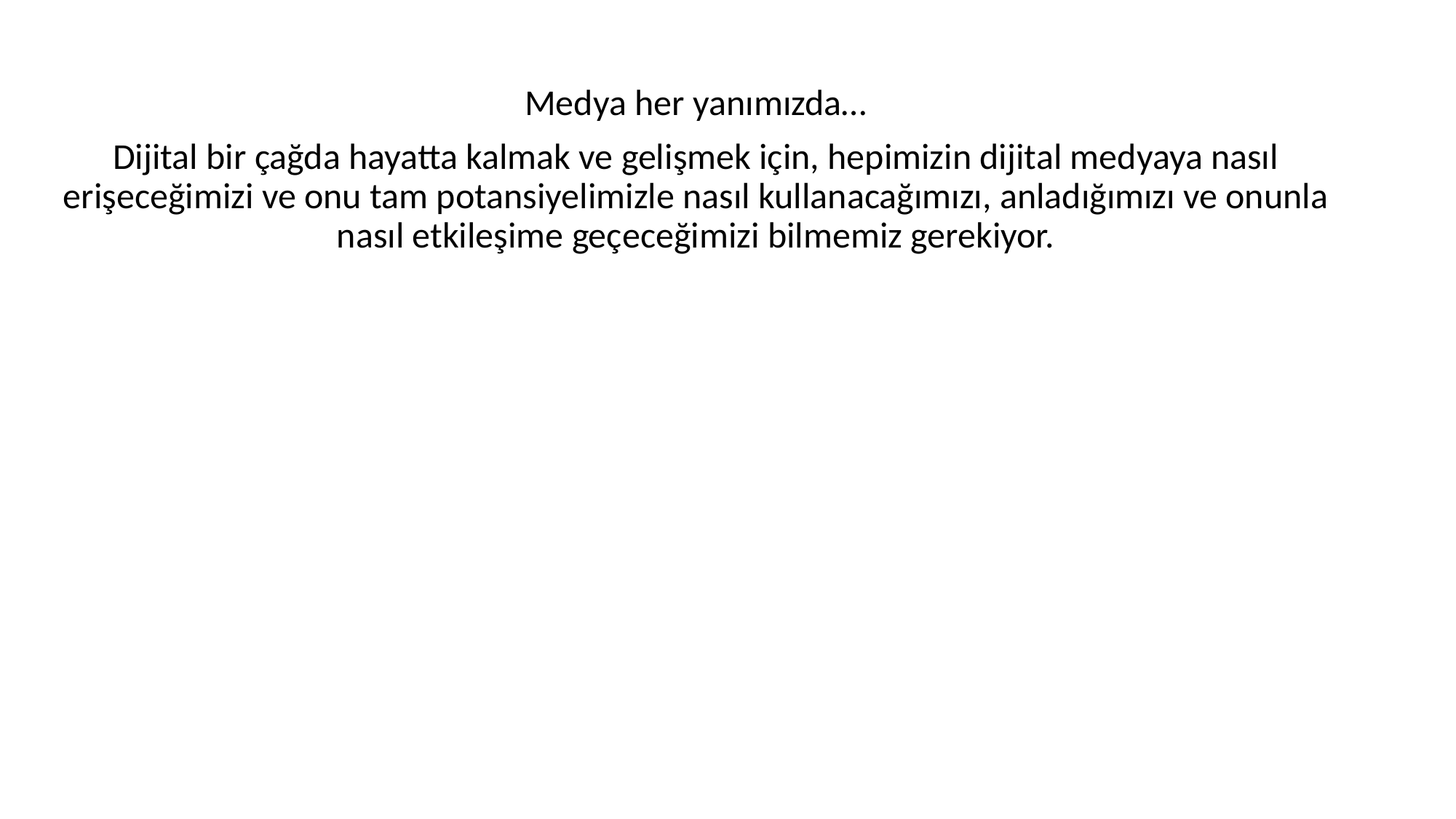

Medya her yanımızda…
Dijital bir çağda hayatta kalmak ve gelişmek için, hepimizin dijital medyaya nasıl erişeceğimizi ve onu tam potansiyelimizle nasıl kullanacağımızı, anladığımızı ve onunla nasıl etkileşime geçeceğimizi bilmemiz gerekiyor.